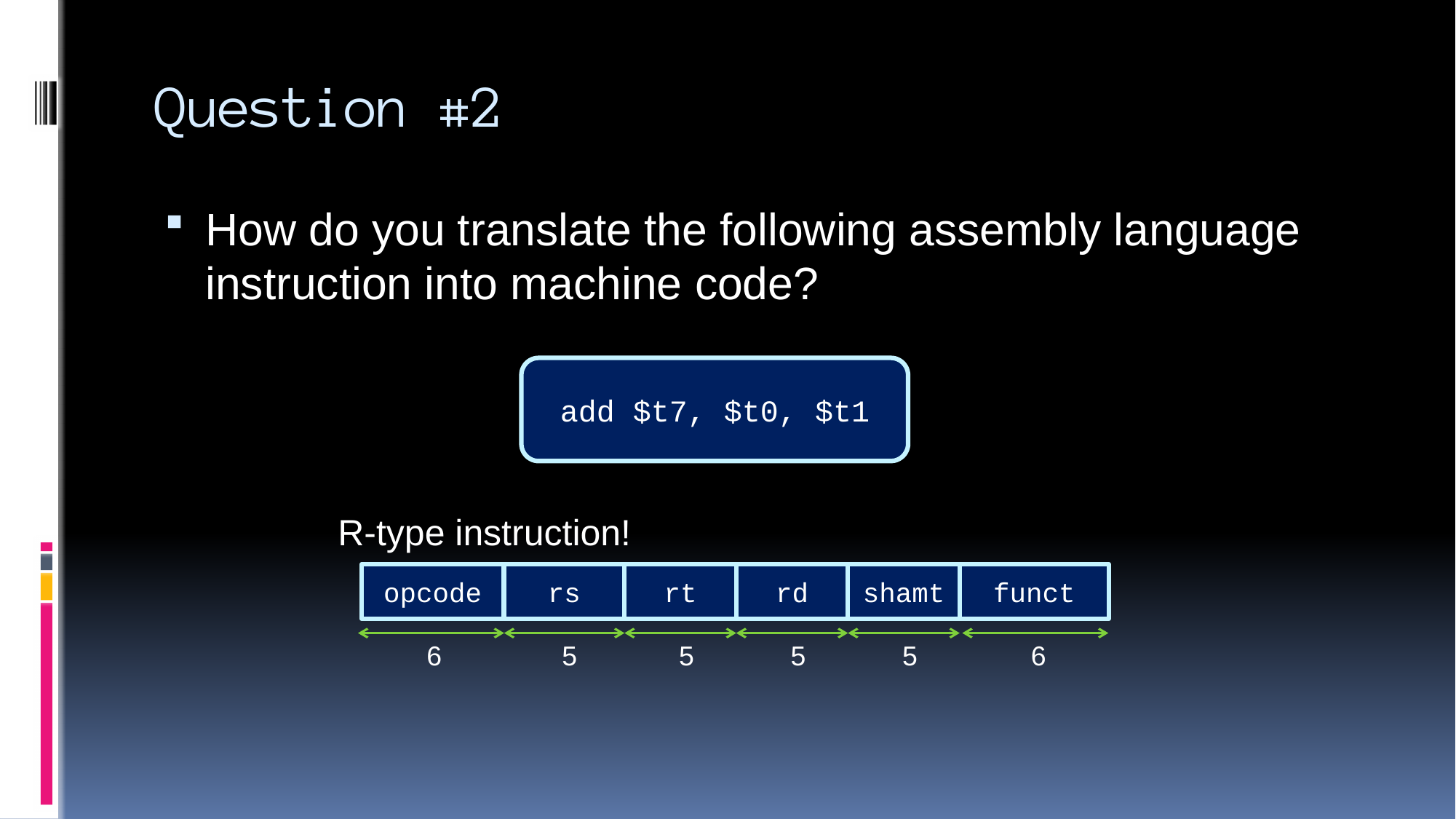

# Question #2
How do you translate the following assembly language instruction into machine code?
add $t7, $t0, $t1
R-type instruction!
opcode
rs
rt
rd
shamt
funct
6
5
5
5
5
6